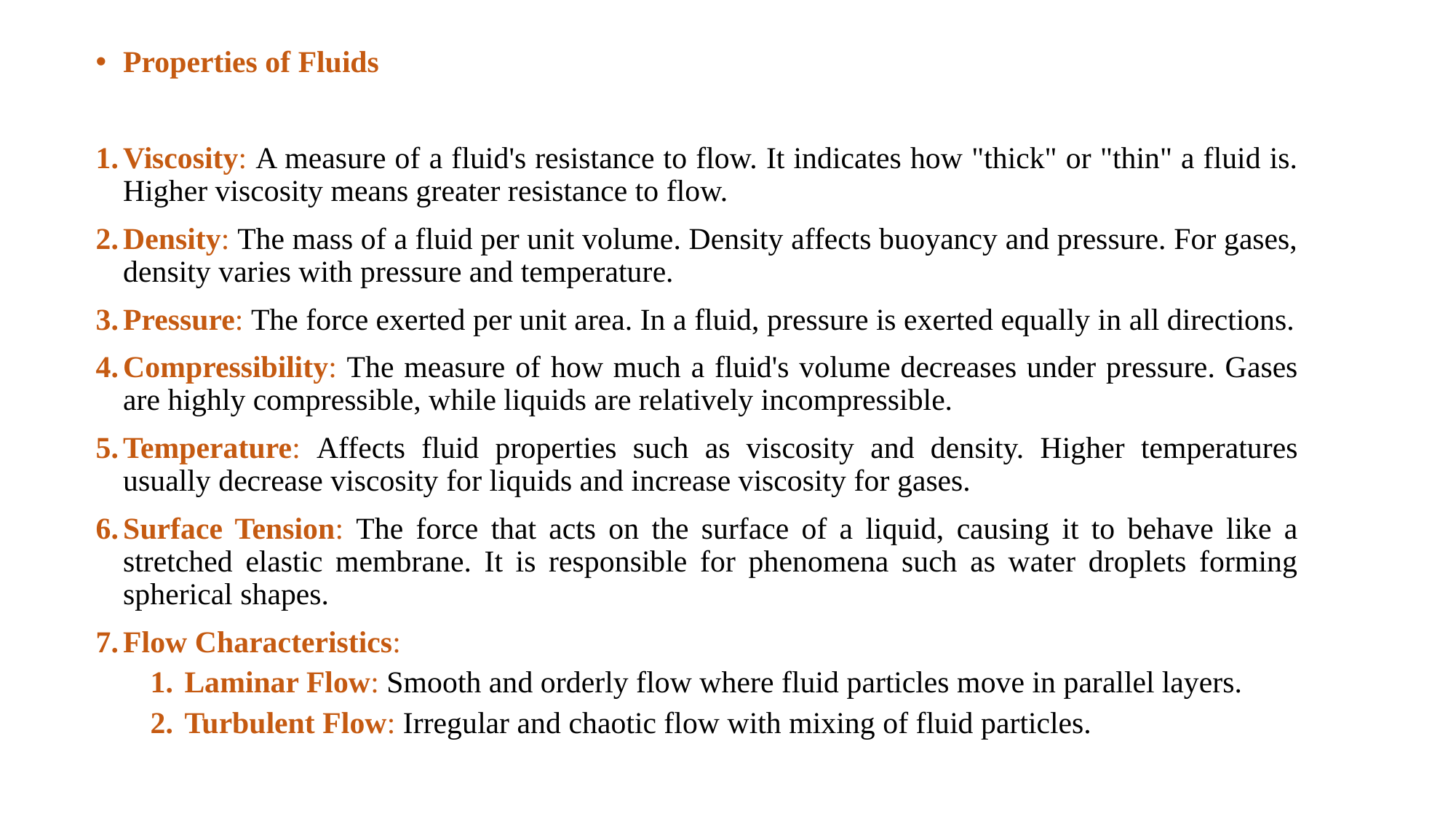

Properties of Fluids

Viscosity: A measure of a fluid's resistance to flow. It indicates how "thick" or "thin" a fluid is. Higher viscosity means greater resistance to flow.
Density: The mass of a fluid per unit volume. Density affects buoyancy and pressure. For gases, density varies with pressure and temperature.
Pressure: The force exerted per unit area. In a fluid, pressure is exerted equally in all directions.
Compressibility: The measure of how much a fluid's volume decreases under pressure. Gases are highly compressible, while liquids are relatively incompressible.
Temperature: Affects fluid properties such as viscosity and density. Higher temperatures usually decrease viscosity for liquids and increase viscosity for gases.
Surface Tension: The force that acts on the surface of a liquid, causing it to behave like a stretched elastic membrane. It is responsible for phenomena such as water droplets forming spherical shapes.
Flow Characteristics:
Laminar Flow: Smooth and orderly flow where fluid particles move in parallel layers.
Turbulent Flow: Irregular and chaotic flow with mixing of fluid particles.